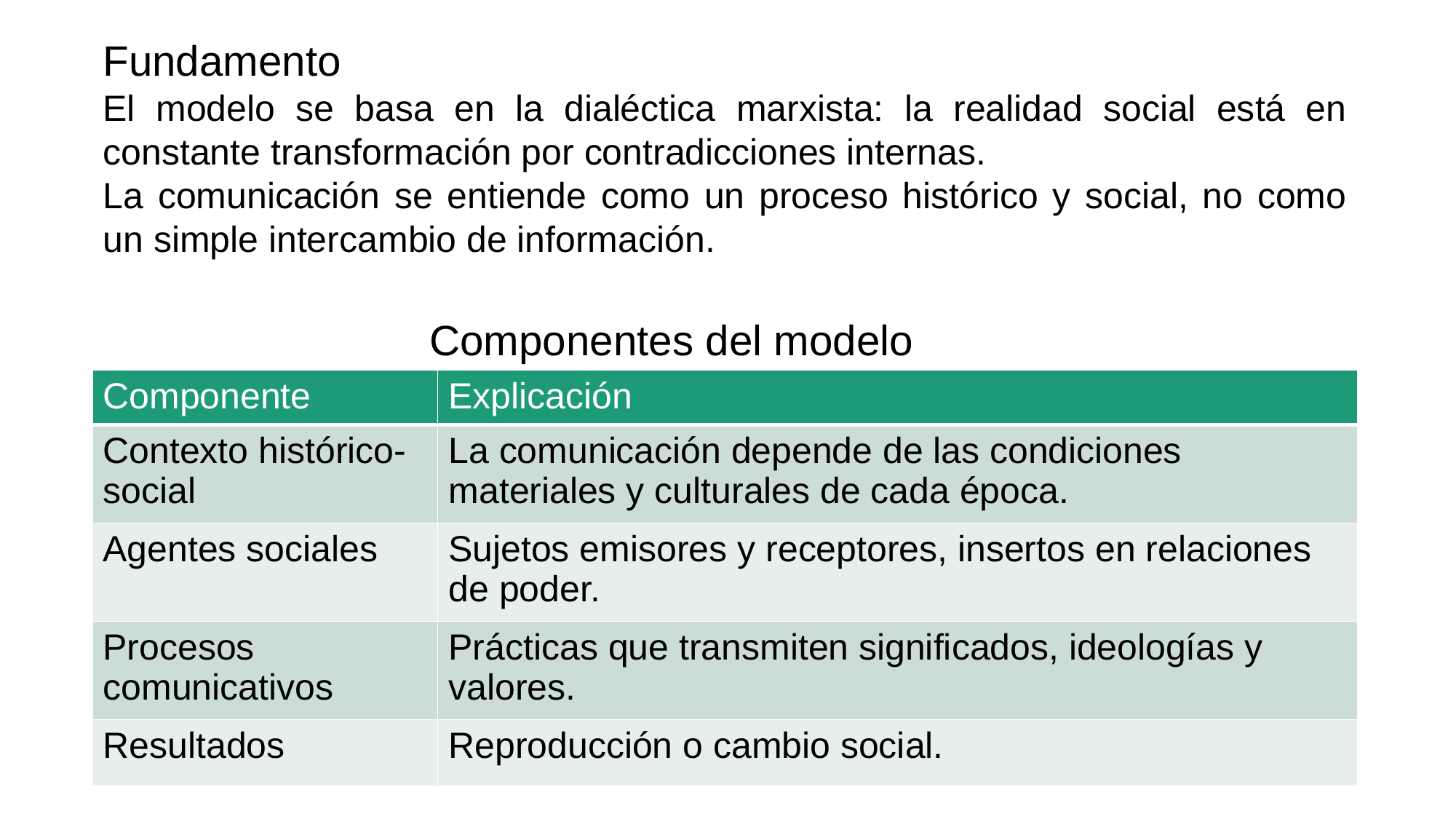

Fundamento
El modelo se basa en la dialéctica marxista: la realidad social está en constante transformación por contradicciones internas.
La comunicación se entiende como un proceso histórico y social, no como un simple intercambio de información.
Componentes del modelo
| Componente | Explicación |
| --- | --- |
| Contexto histórico-social | La comunicación depende de las condiciones materiales y culturales de cada época. |
| Agentes sociales | Sujetos emisores y receptores, insertos en relaciones de poder. |
| Procesos comunicativos | Prácticas que transmiten significados, ideologías y valores. |
| Resultados | Reproducción o cambio social. |